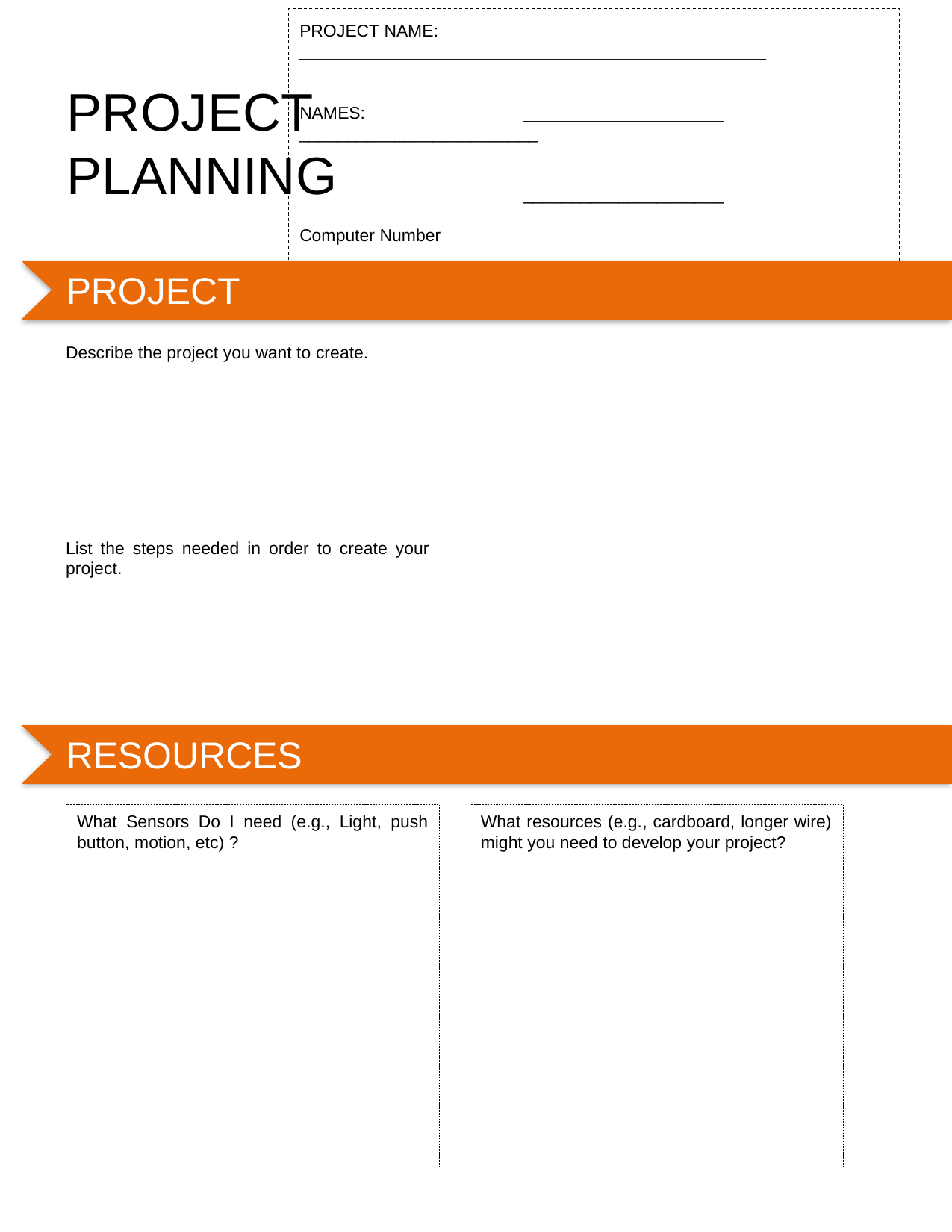

PROJECT NAME: 	_________________________________________________

NAMES:		_____________________  _________________________
												_____________________

Computer Number __________________________________________________
PROJECT
PLANNING

PROJECT
Describe the project you want to create.
List the steps needed in order to create your project.

RESOURCES

What Sensors Do I need (e.g., Light, push button, motion, etc) ?
What resources (e.g., cardboard, longer wire) might you need to develop your project?